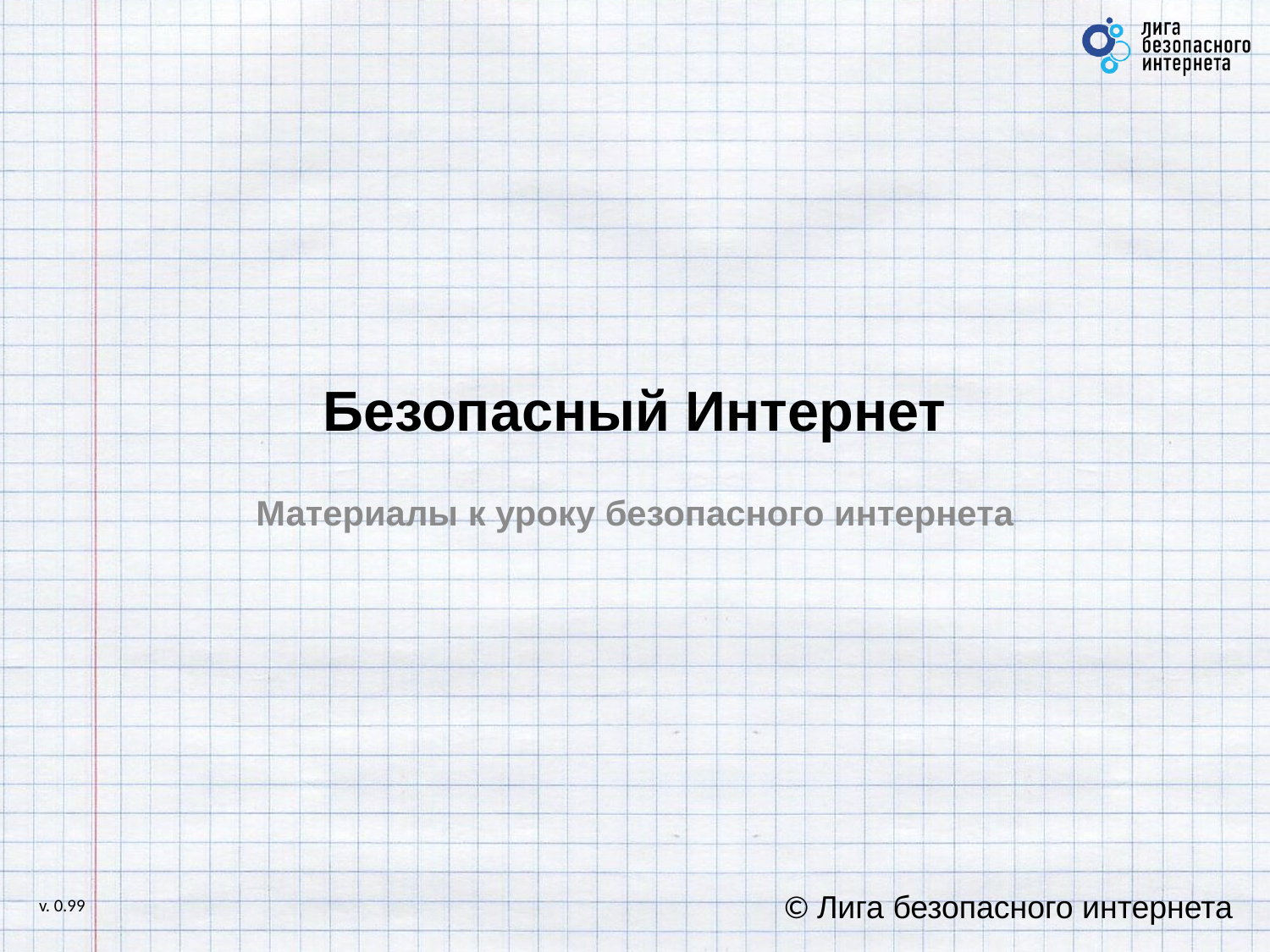

Безопасный Интернет
Материалы к уроку безопасного интернета

 © Лига безопасного интернета

 v. 0.99